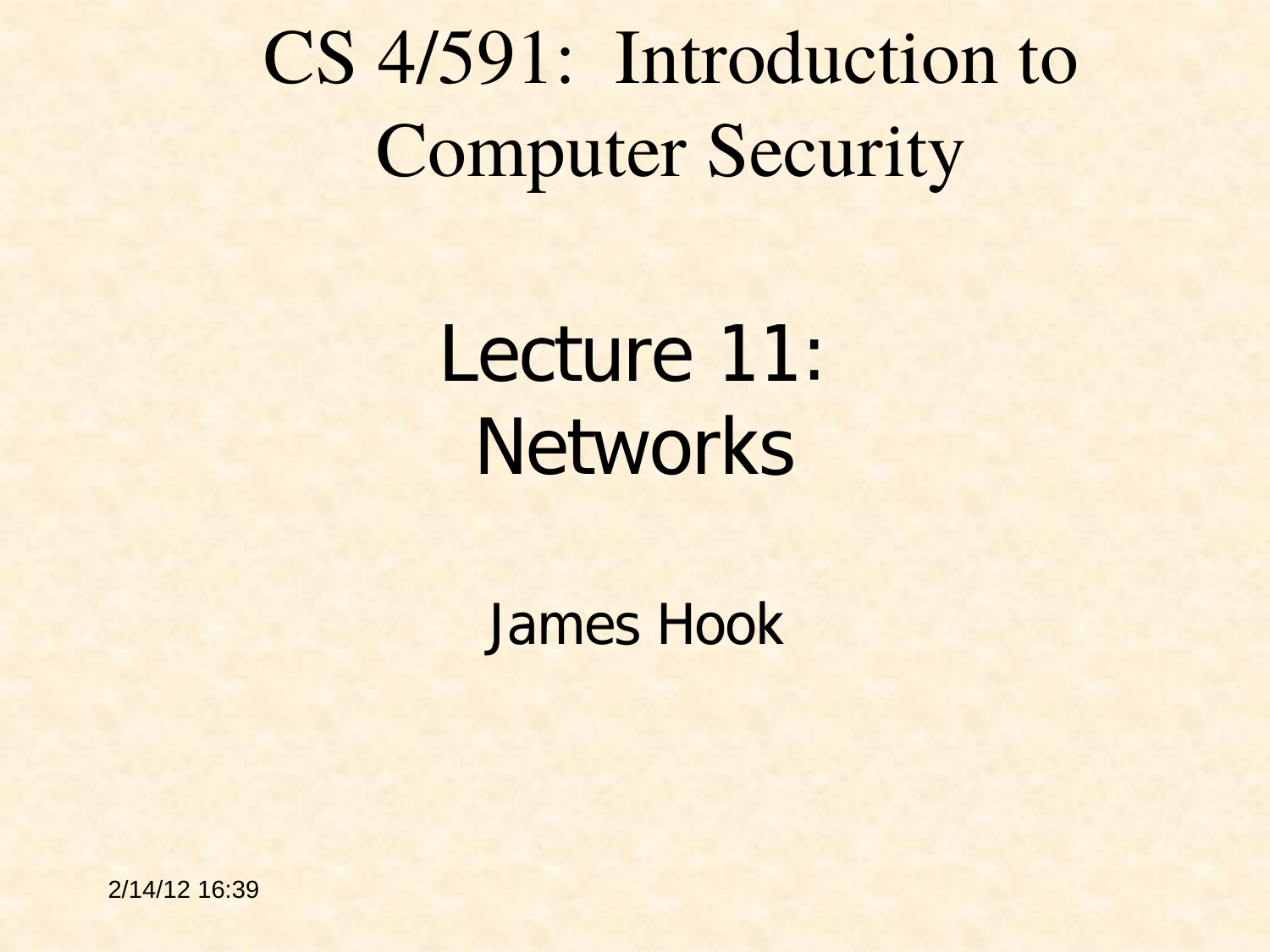

CS 4/591:  Introduction to Computer Security
# Lecture 11: Networks
James Hook
2/14/12 16:39